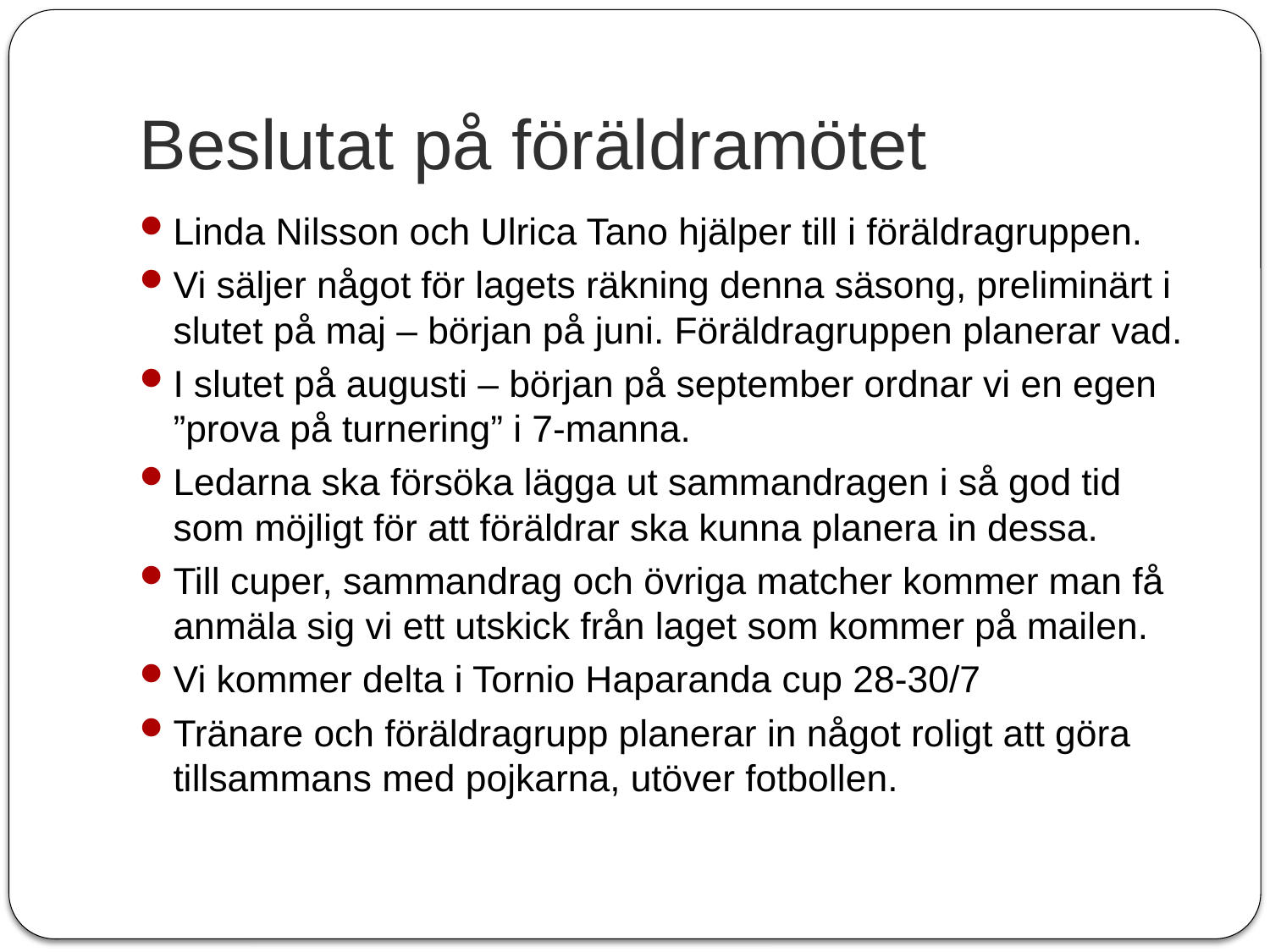

# Beslutat på föräldramötet
Linda Nilsson och Ulrica Tano hjälper till i föräldragruppen.
Vi säljer något för lagets räkning denna säsong, preliminärt i slutet på maj – början på juni. Föräldragruppen planerar vad.
I slutet på augusti – början på september ordnar vi en egen ”prova på turnering” i 7-manna.
Ledarna ska försöka lägga ut sammandragen i så god tid som möjligt för att föräldrar ska kunna planera in dessa.
Till cuper, sammandrag och övriga matcher kommer man få anmäla sig vi ett utskick från laget som kommer på mailen.
Vi kommer delta i Tornio Haparanda cup 28-30/7
Tränare och föräldragrupp planerar in något roligt att göra tillsammans med pojkarna, utöver fotbollen.